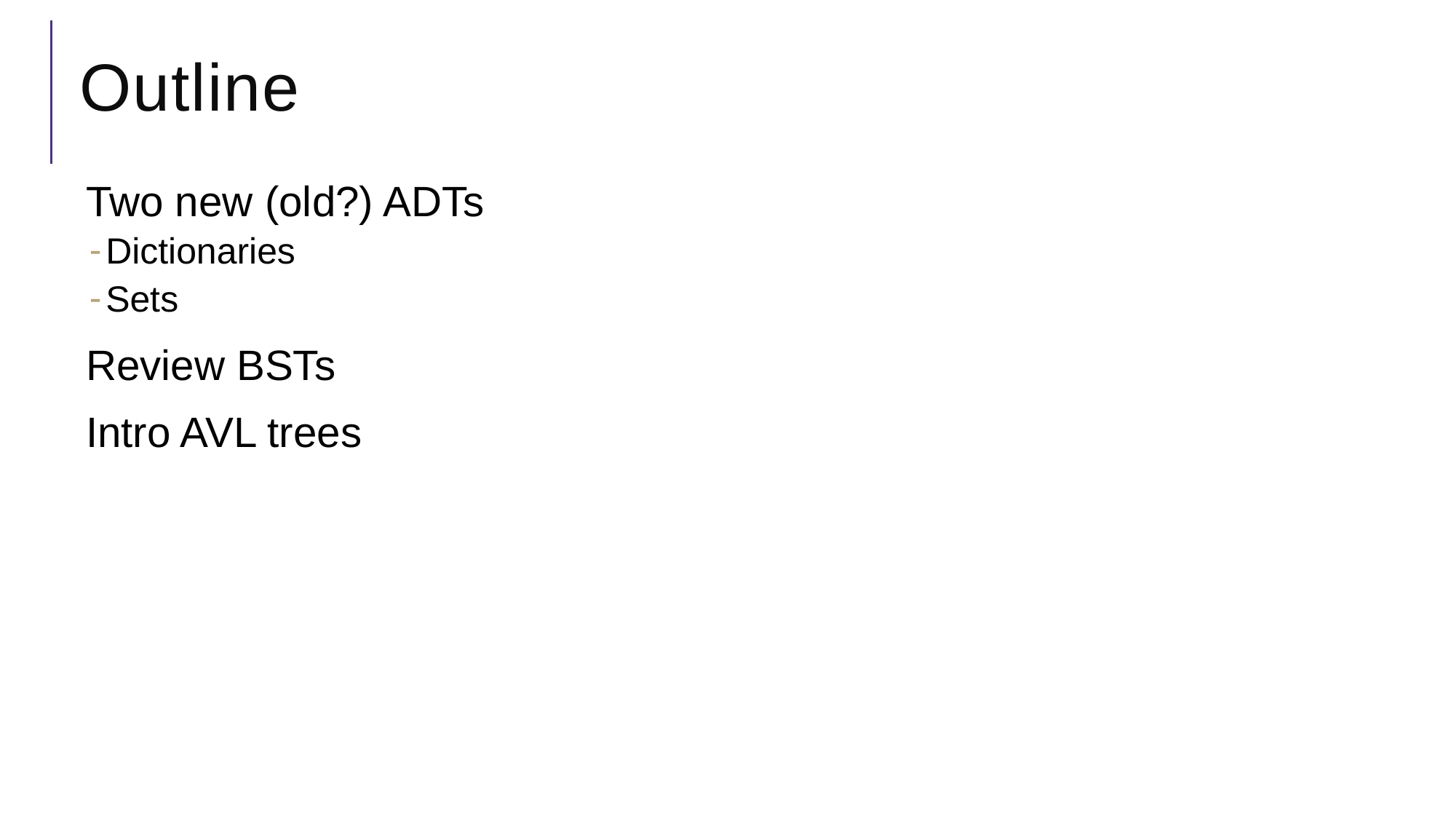

# Outline
Two new (old?) ADTs
Dictionaries
Sets
Review BSTs
Intro AVL trees